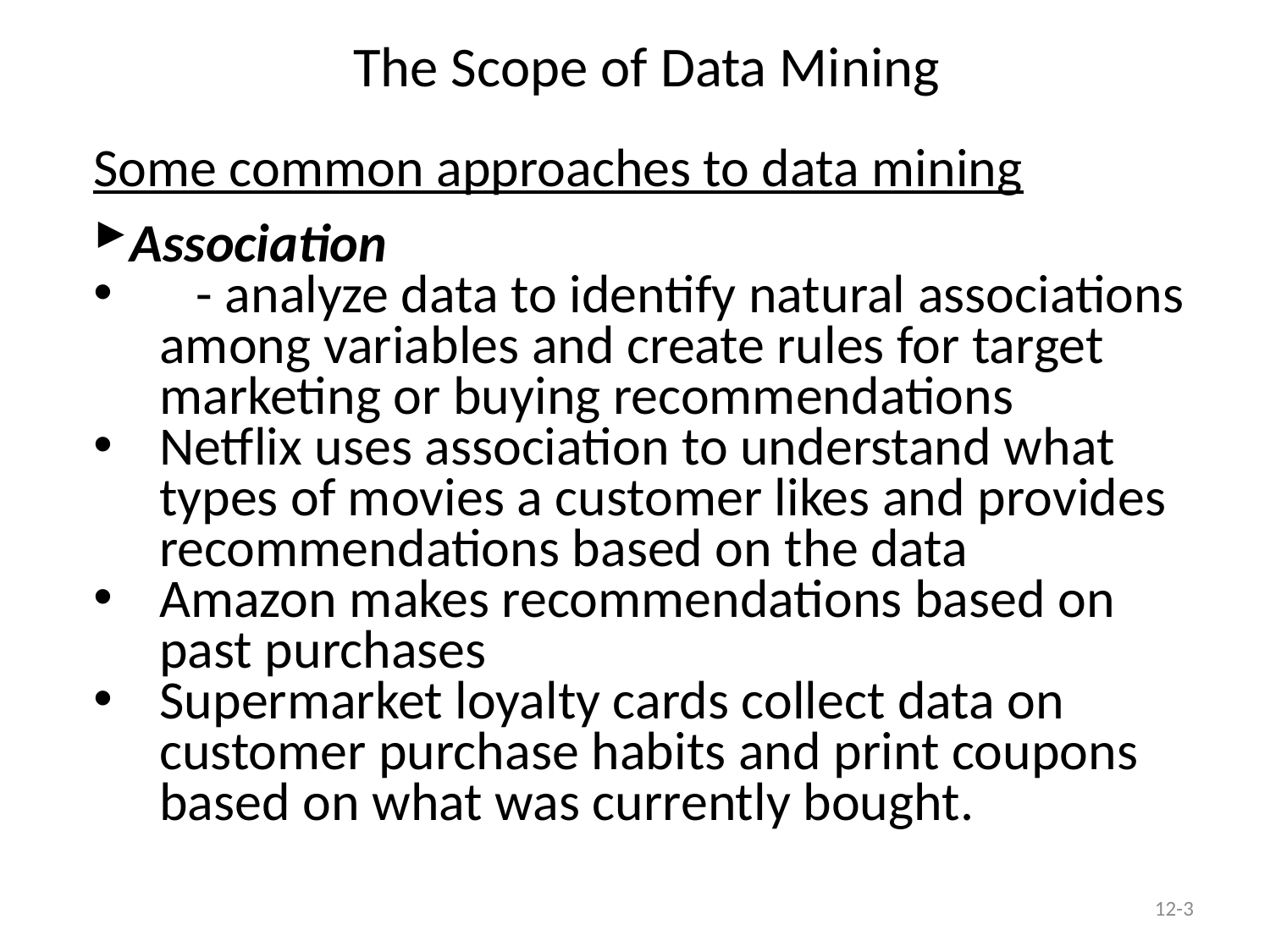

# The Scope of Data Mining
Some common approaches to data mining
Association
   - analyze data to identify natural associations among variables and create rules for target marketing or buying recommendations
Netflix uses association to understand what types of movies a customer likes and provides recommendations based on the data
Amazon makes recommendations based on past purchases
Supermarket loyalty cards collect data on customer purchase habits and print coupons based on what was currently bought.

12-3